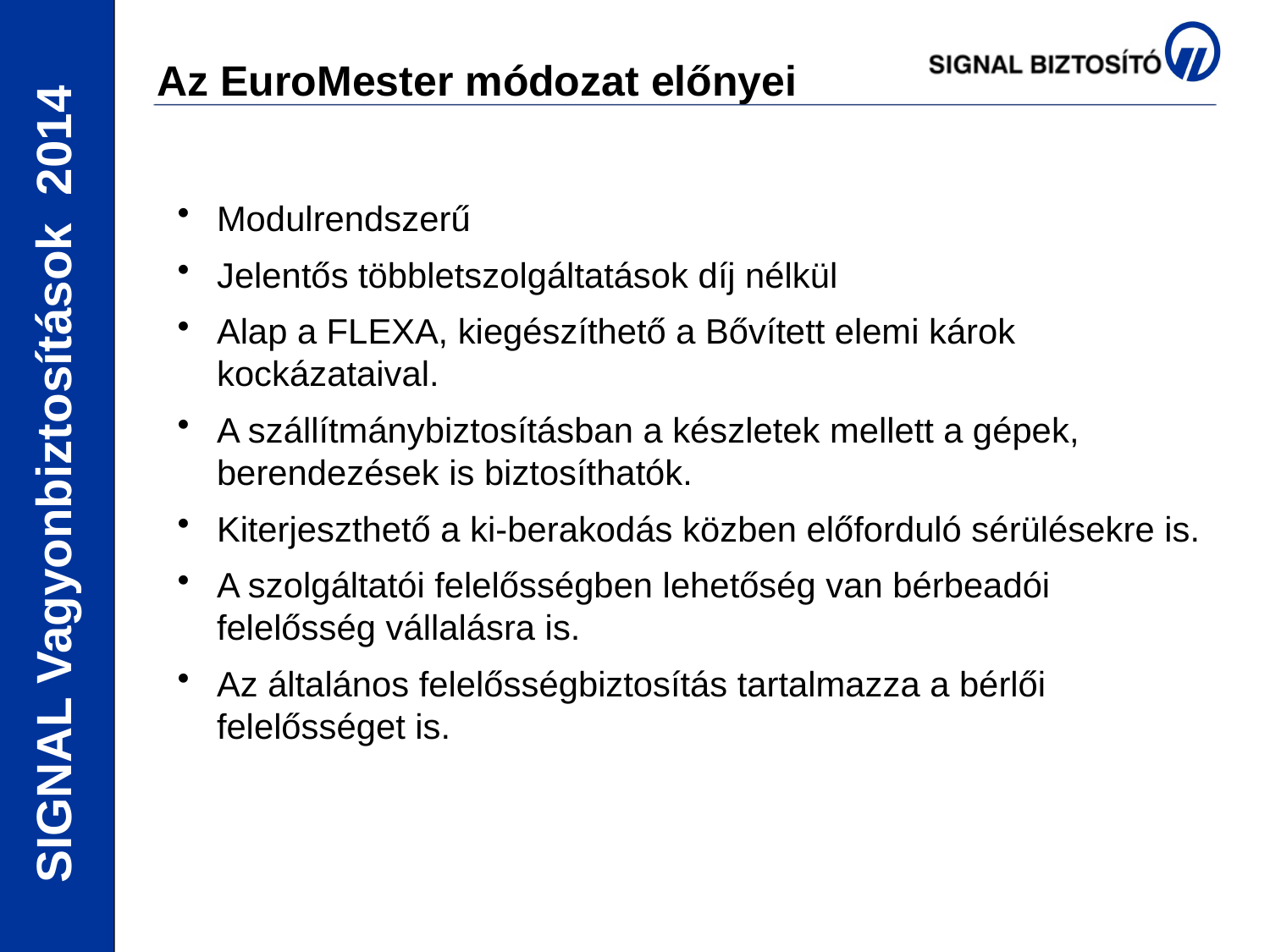

Az EuroMester módozat előnyei
Modulrendszerű
Jelentős többletszolgáltatások díj nélkül
Alap a FLEXA, kiegészíthető a Bővített elemi károk kockázataival.
A szállítmánybiztosításban a készletek mellett a gépek, berendezések is biztosíthatók.
Kiterjeszthető a ki-berakodás közben előforduló sérülésekre is.
A szolgáltatói felelősségben lehetőség van bérbeadói  felelősség vállalásra is.
Az általános felelősségbiztosítás tartalmazza a bérlői felelősséget is.